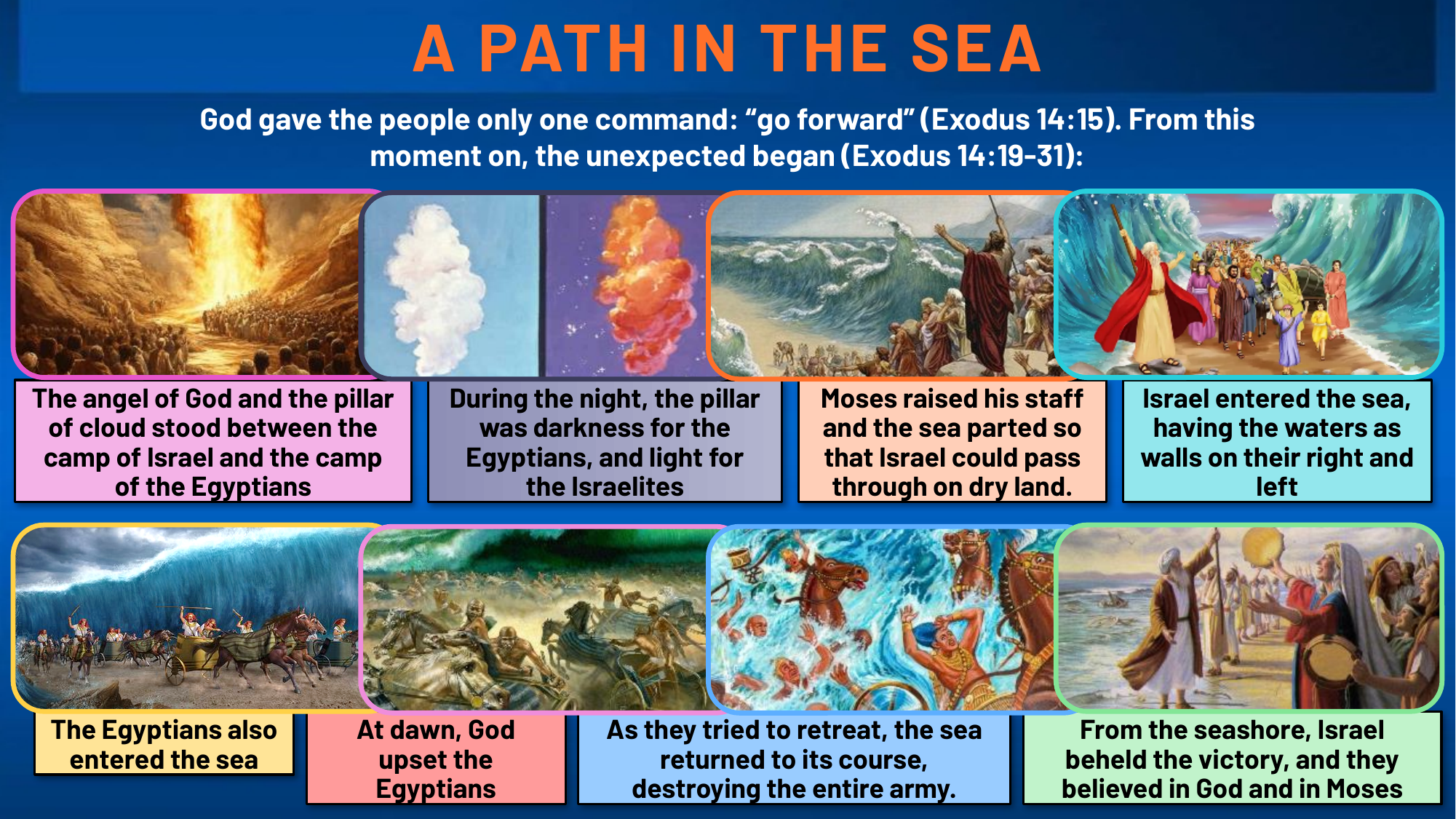

A PATH IN THE SEA
God gave the people only one command: “go forward” (Exodus 14:15). From this moment on, the unexpected began (Exodus 14:19-31):

The angel of God and the pillar of cloud stood between the camp of Israel and the camp of the Egyptians
During the night, the pillar was darkness for the Egyptians, and light for the Israelites
Moses raised his staff and the sea parted so that Israel could pass through on dry land.
Israel entered the sea, having the waters as walls on their right and left

The Egyptians also entered the sea
At dawn, God upset the Egyptians
As they tried to retreat, the sea returned to its course, destroying the entire army.
From the seashore, Israel beheld the victory, and they believed in God and in Moses